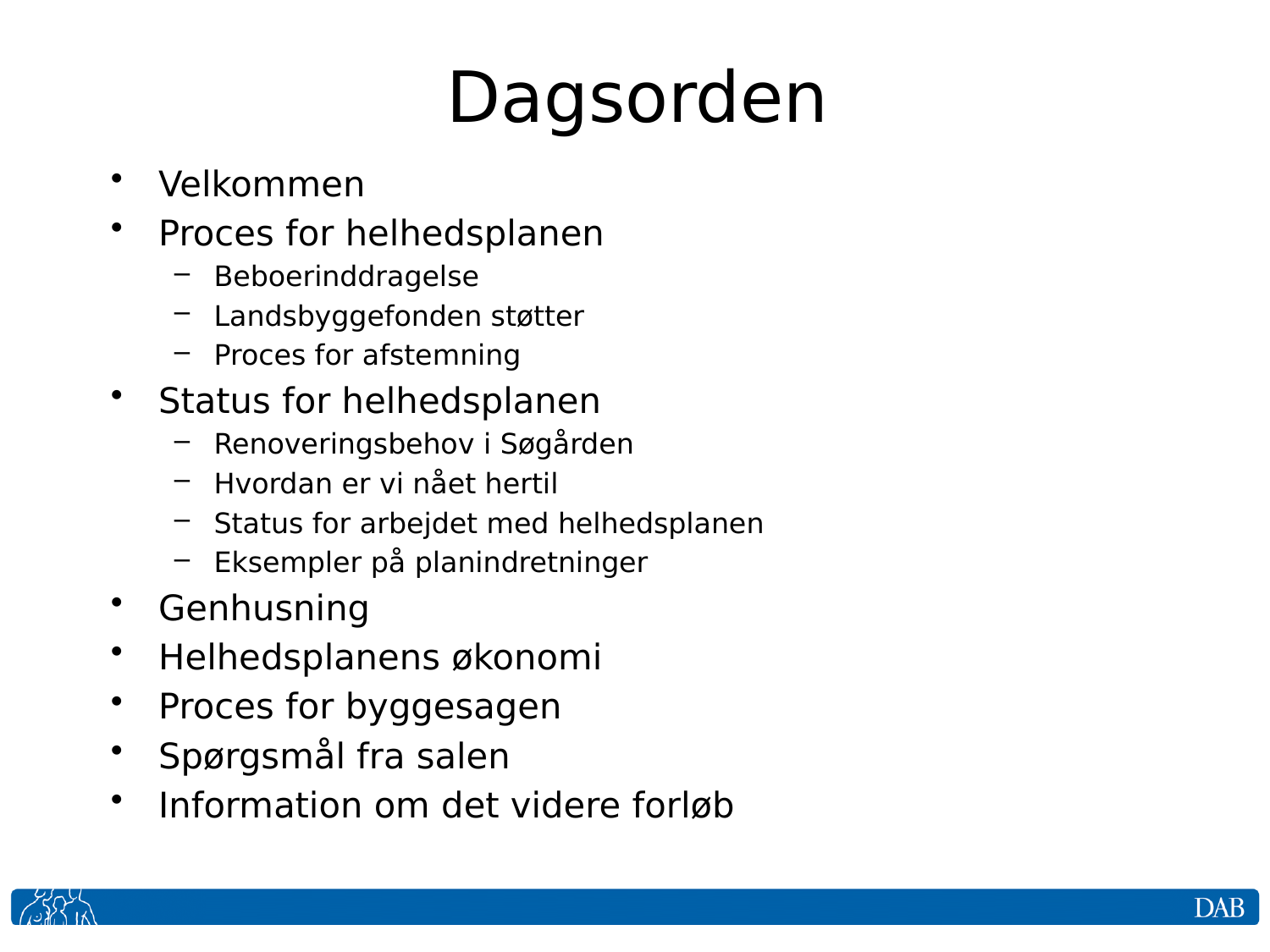

# Dagsorden
Velkommen
Proces for helhedsplanen
Beboerinddragelse
Landsbyggefonden støtter
Proces for afstemning
Status for helhedsplanen
Renoveringsbehov i Søgården
Hvordan er vi nået hertil
Status for arbejdet med helhedsplanen
Eksempler på planindretninger
Genhusning
Helhedsplanens økonomi
Proces for byggesagen
Spørgsmål fra salen
Information om det videre forløb